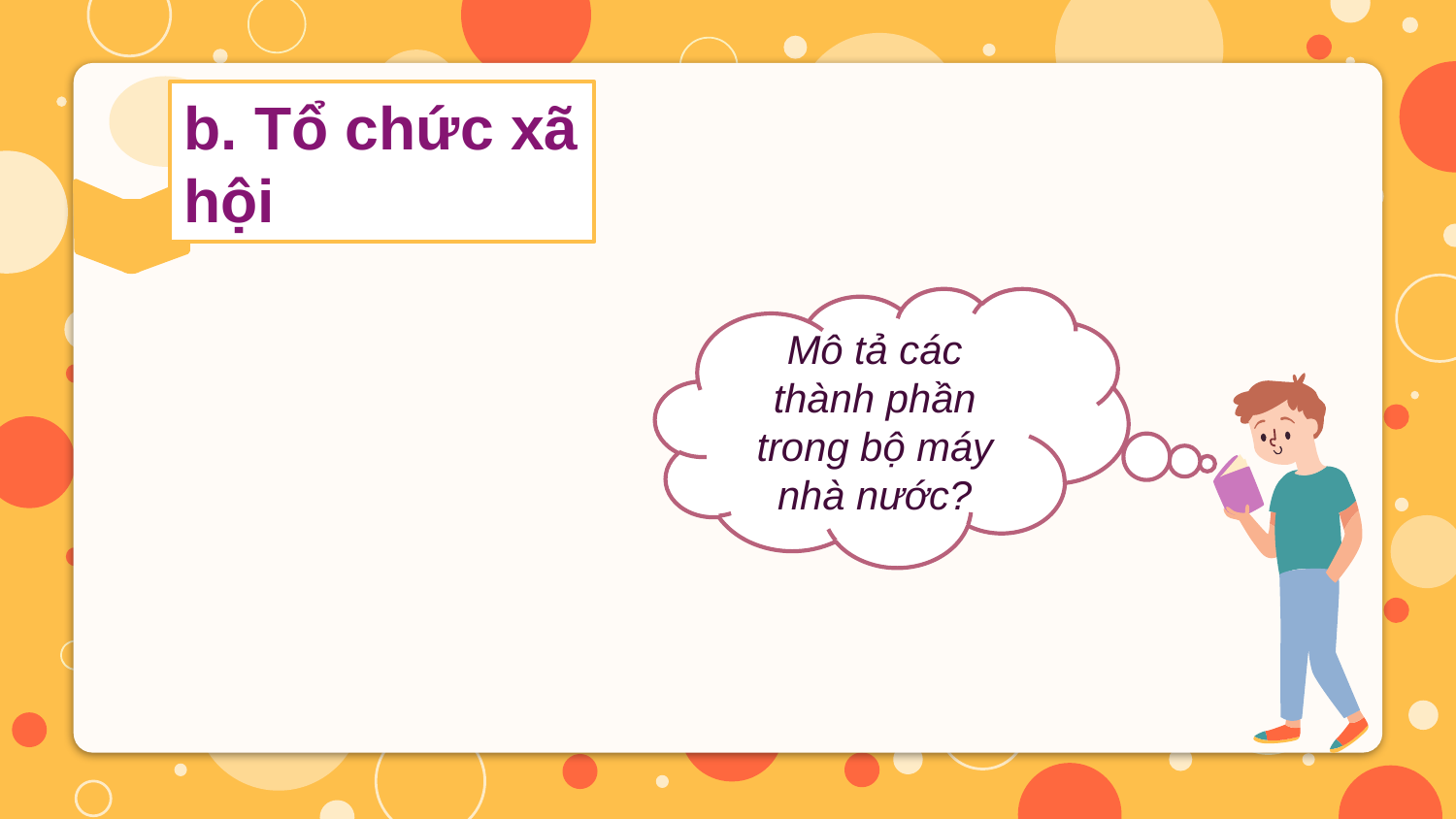

b. Tổ chức xã hội

Mô tả các thành phần trong bộ máy nhà nước?